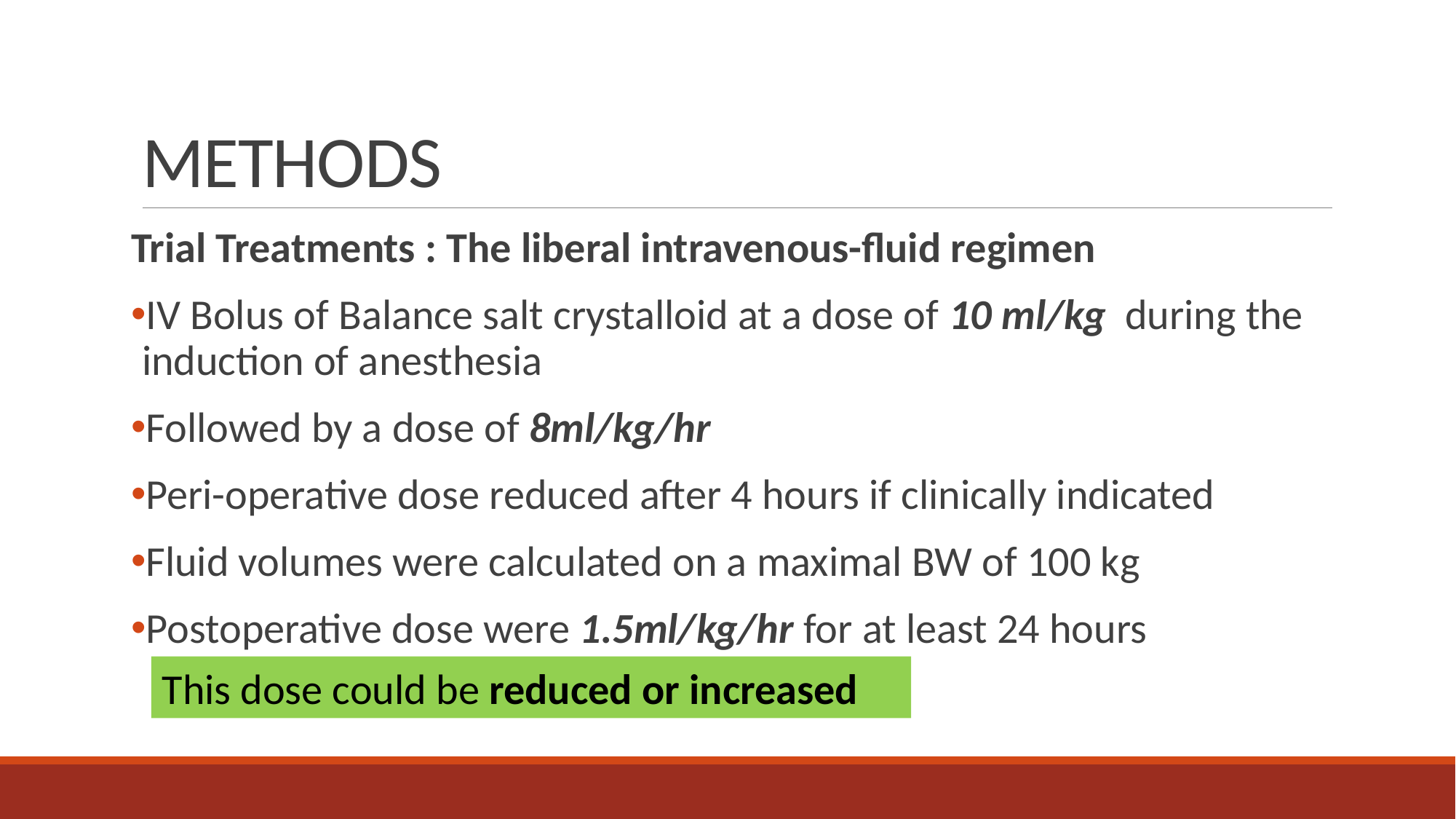

# METHODS
Trial Treatments : The liberal intravenous-fluid regimen
IV Bolus of Balance salt crystalloid at a dose of 10 ml/kg  during the induction of anesthesia
Followed by a dose of 8ml/kg/hr
Peri-operative dose reduced after 4 hours if clinically indicated
Fluid volumes were calculated on a maximal BW of 100 kg
Postoperative dose were 1.5ml/kg/hr for at least 24 hours
This dose could be reduced or increased